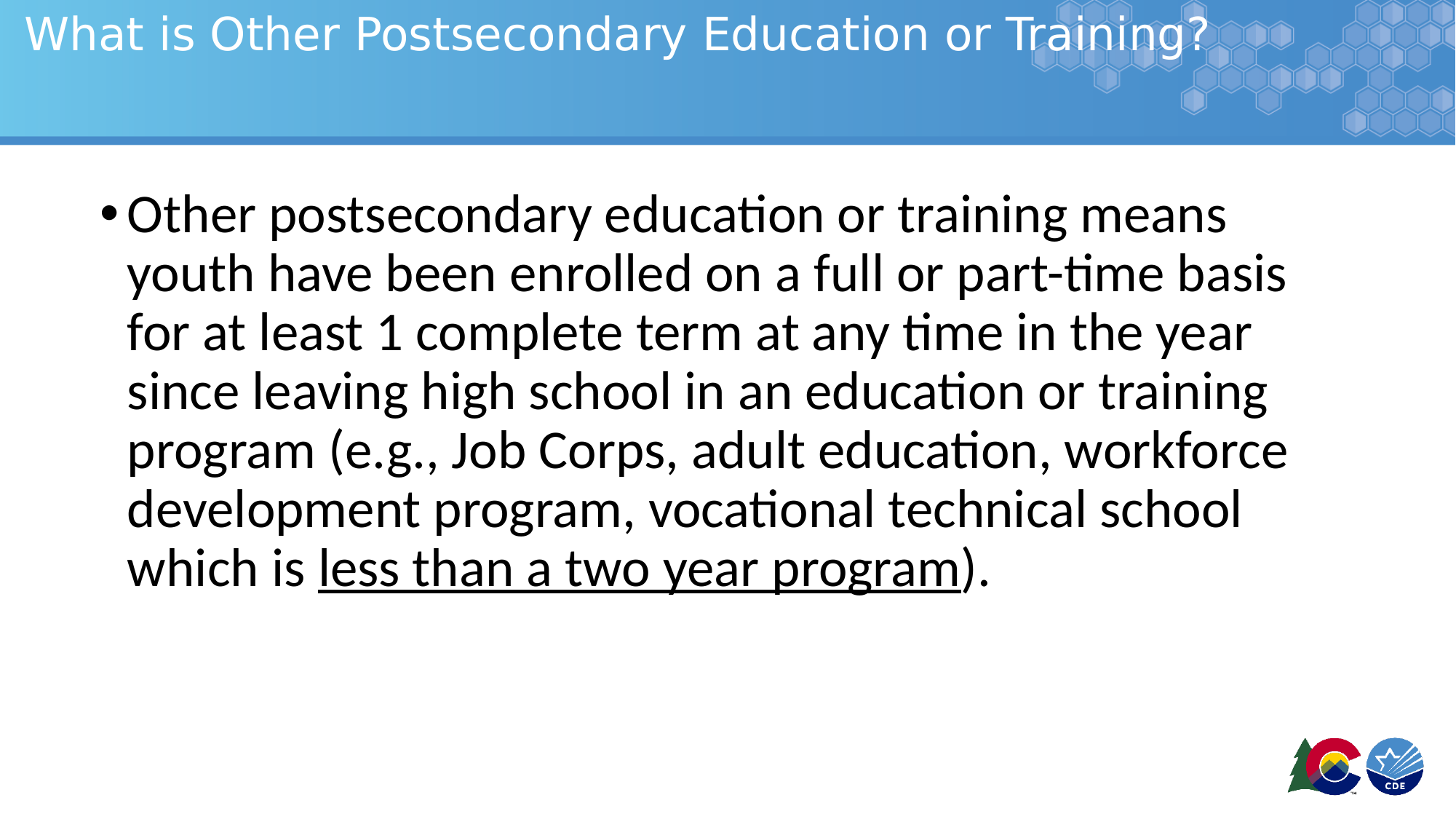

# What is Other Postsecondary Education or Training?
Other postsecondary education or training means youth have been enrolled on a full or part-time basis for at least 1 complete term at any time in the year since leaving high school in an education or training program (e.g., Job Corps, adult education, workforce development program, vocational technical school which is less than a two year program).